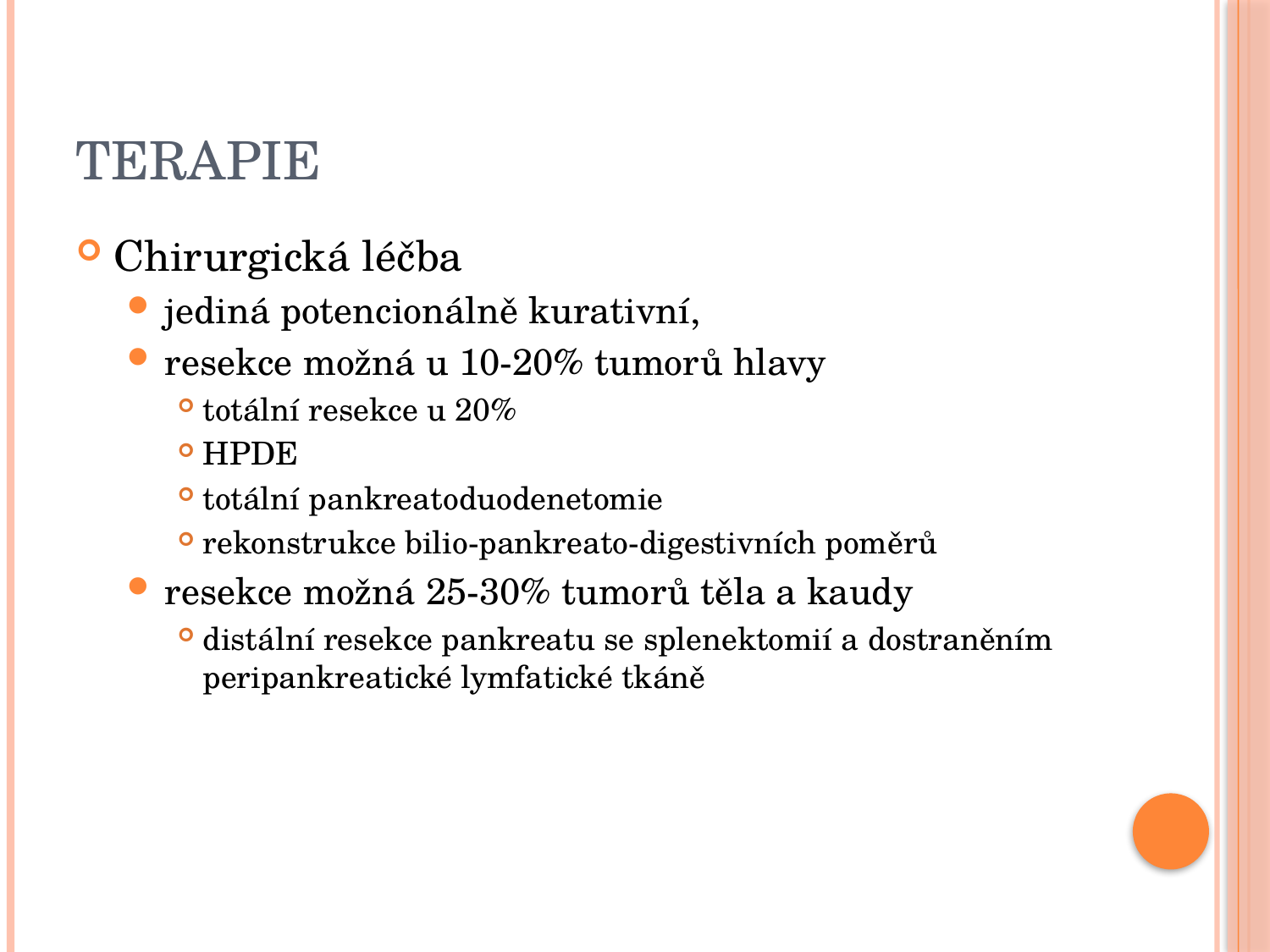

# terapie
Chirurgická léčba
jediná potencionálně kurativní,
resekce možná u 10-20% tumorů hlavy
totální resekce u 20%
HPDE
totální pankreatoduodenetomie
rekonstrukce bilio-pankreato-digestivních poměrů
resekce možná 25-30% tumorů těla a kaudy
distální resekce pankreatu se splenektomií a dostraněním peripankreatické lymfatické tkáně